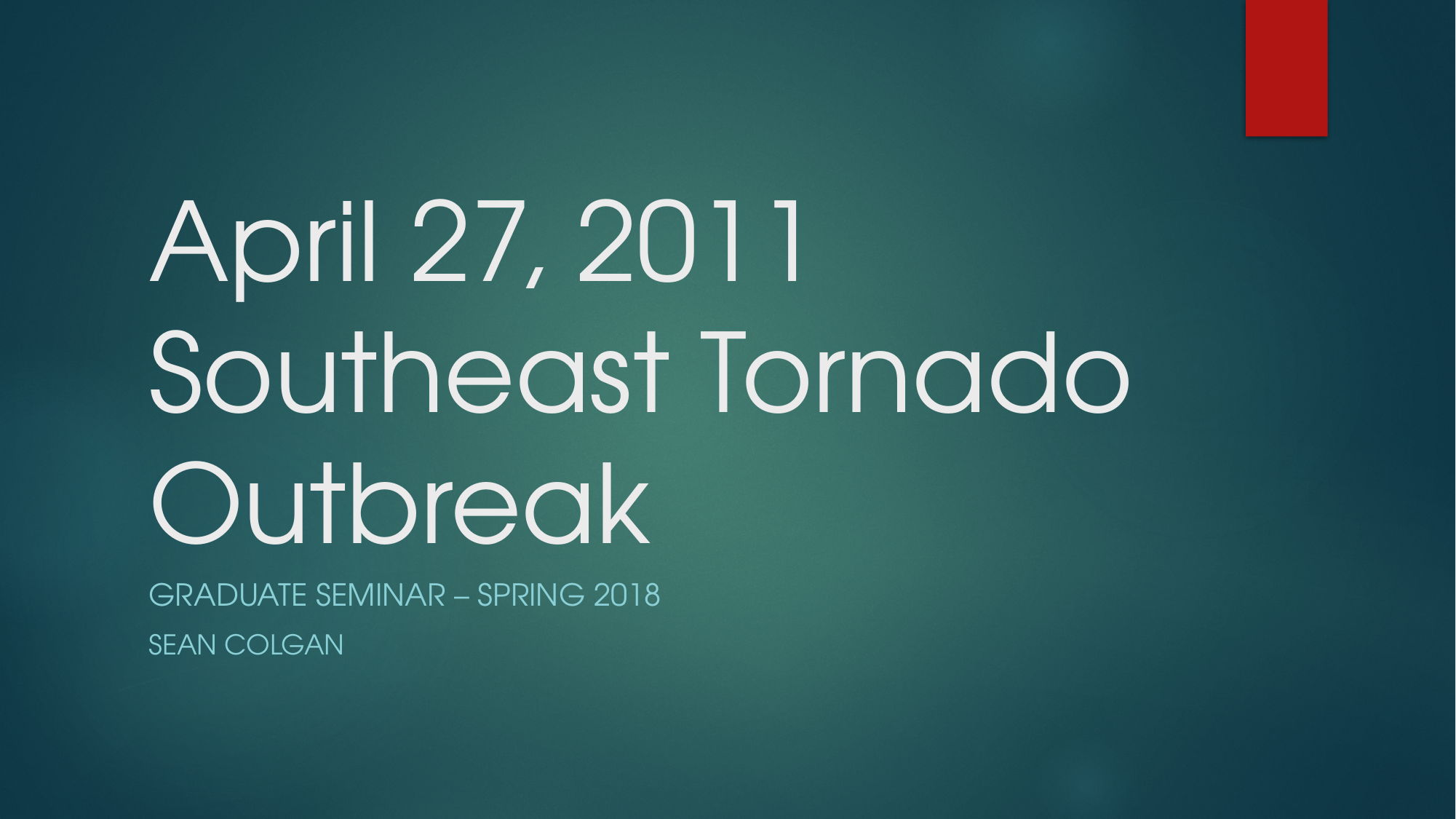

# April 27, 2011 Southeast Tornado Outbreak
Graduate seminar – spring 2018
Sean colgan